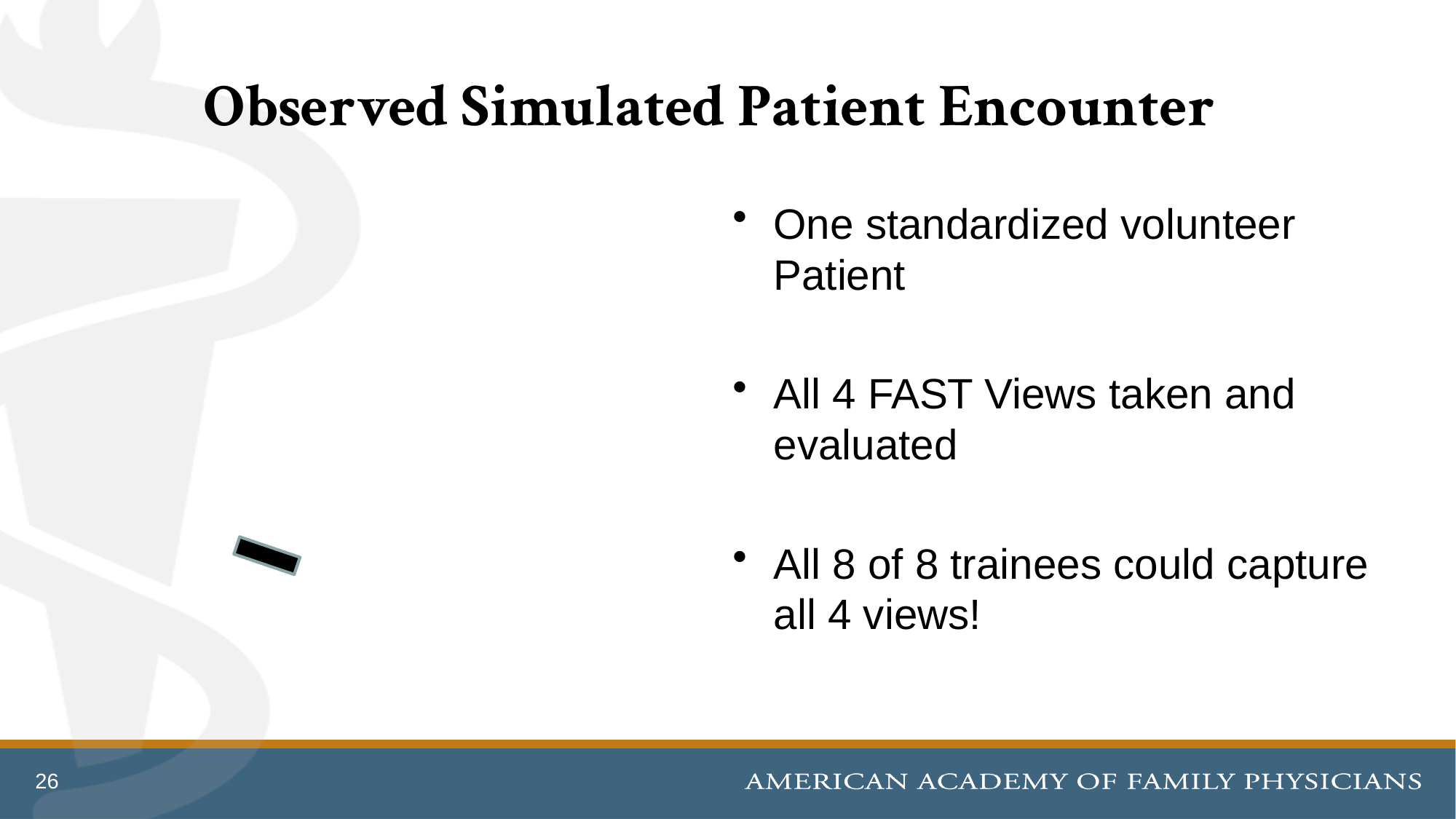

# Observed Simulated Patient Encounter

One standardized volunteer Patient

All 4 FAST Views taken and evaluated

All 8 of 8 trainees could capture all 4 views!

26